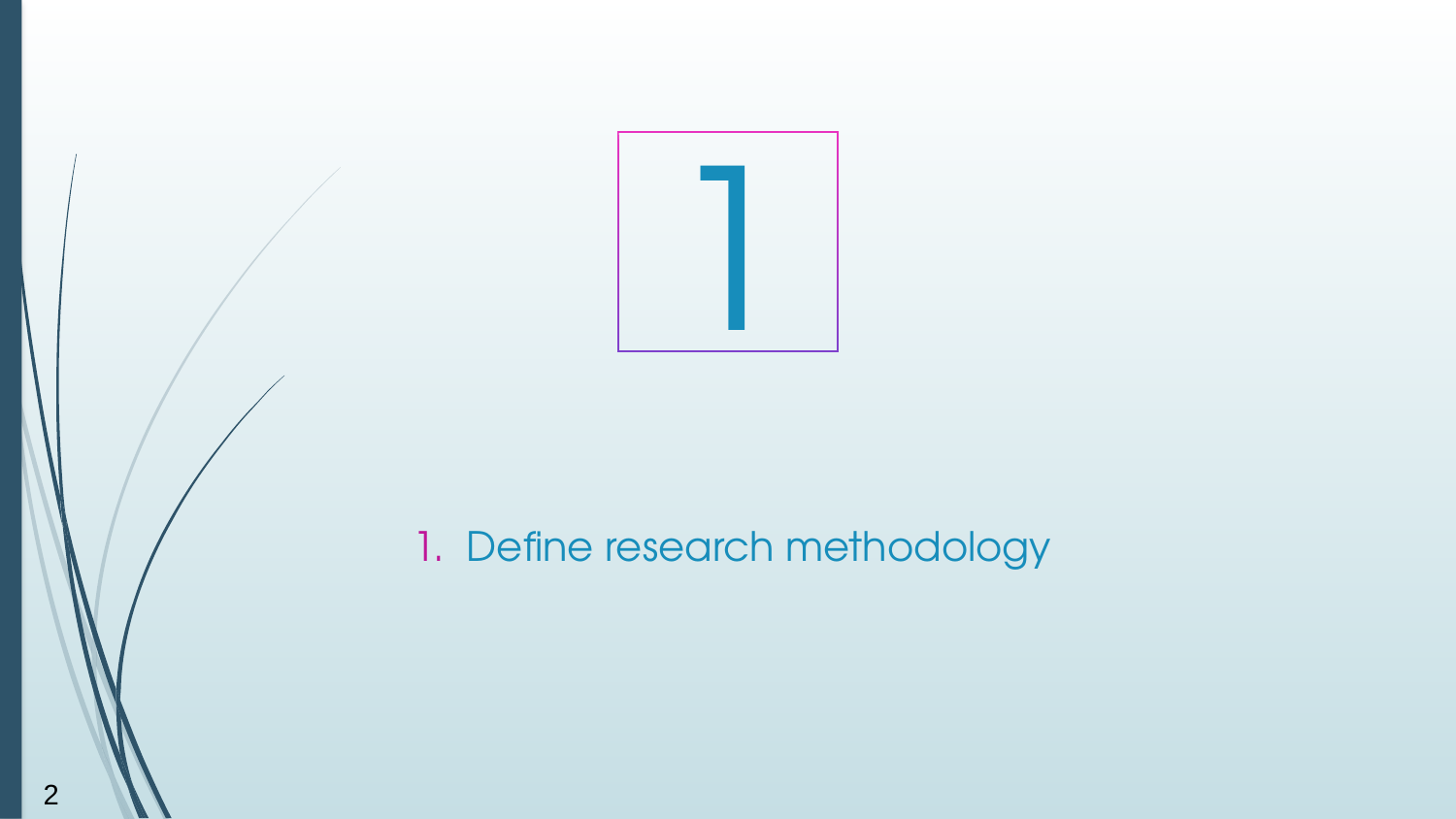

1
# 1.  Define research methodology
2